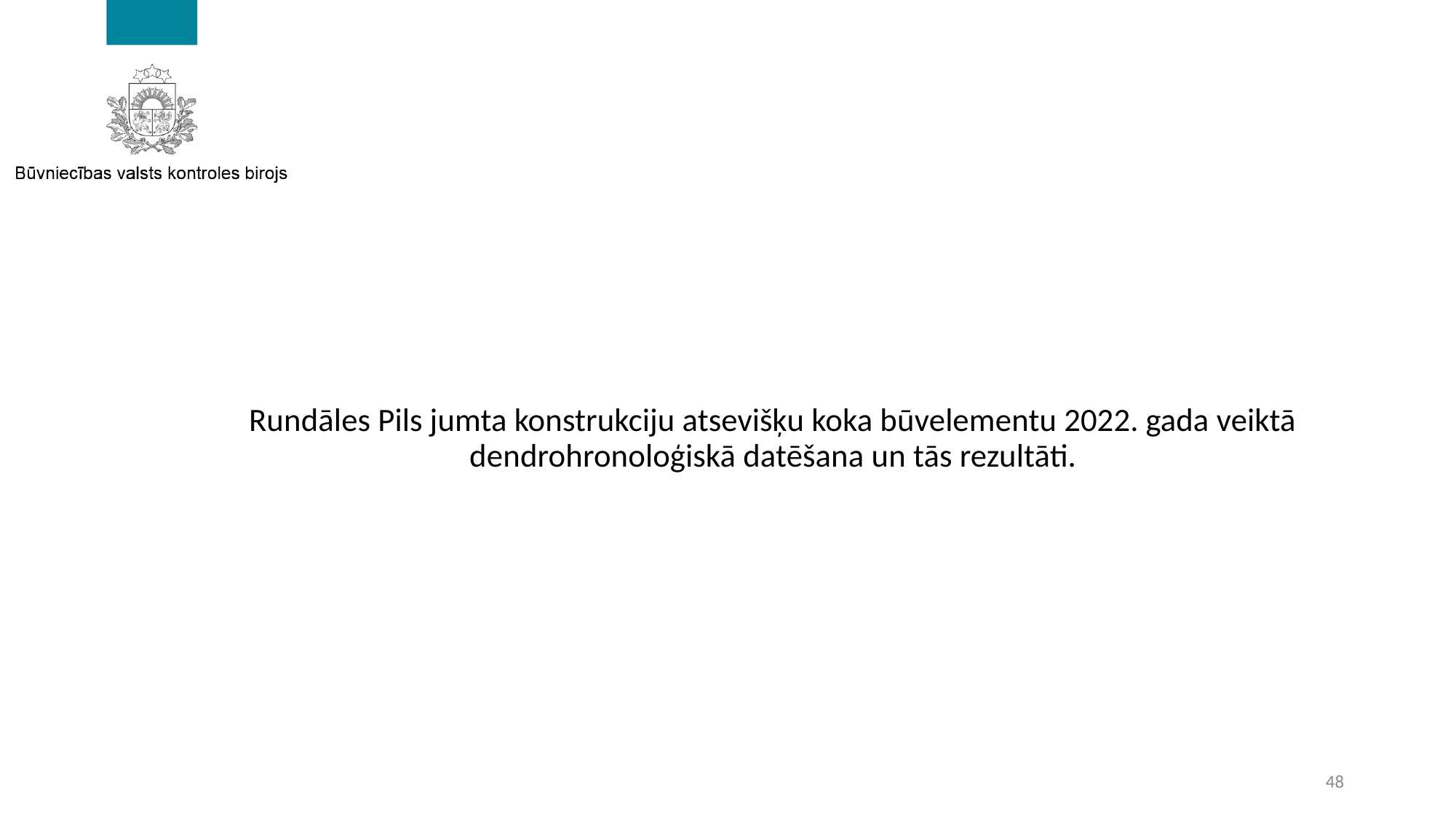

# Rundāles Pils jumta konstrukciju atsevišķu koka būvelementu 2022. gada veiktā dendrohronoloģiskā datēšana un tās rezultāti.